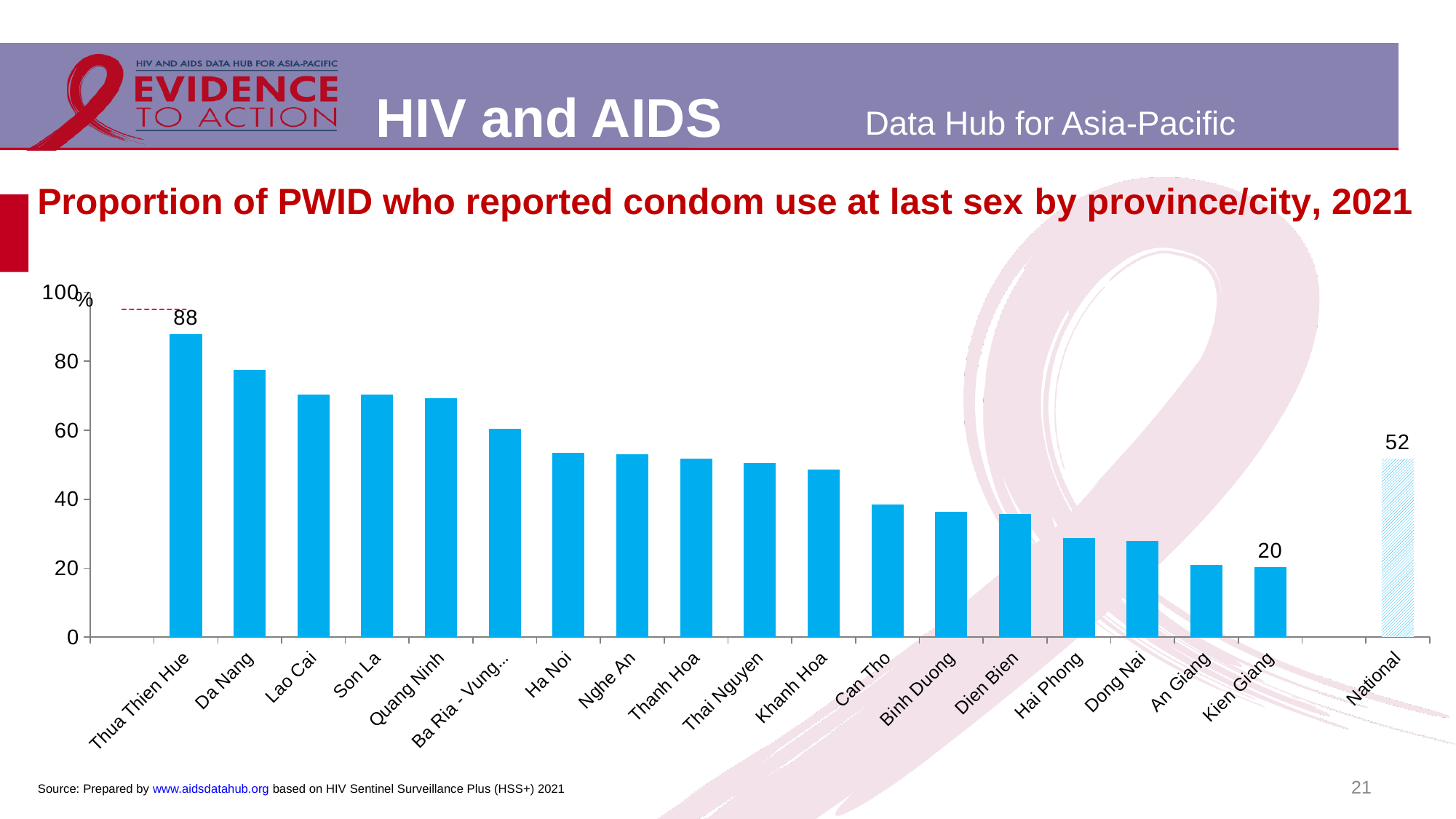

# Proportion of PWID who reported condom use at last sex by province/city, 2021

[unsupported chart]

21
Source: Prepared by www.aidsdatahub.org based on HIV Sentinel Surveillance Plus (HSS+) 2021